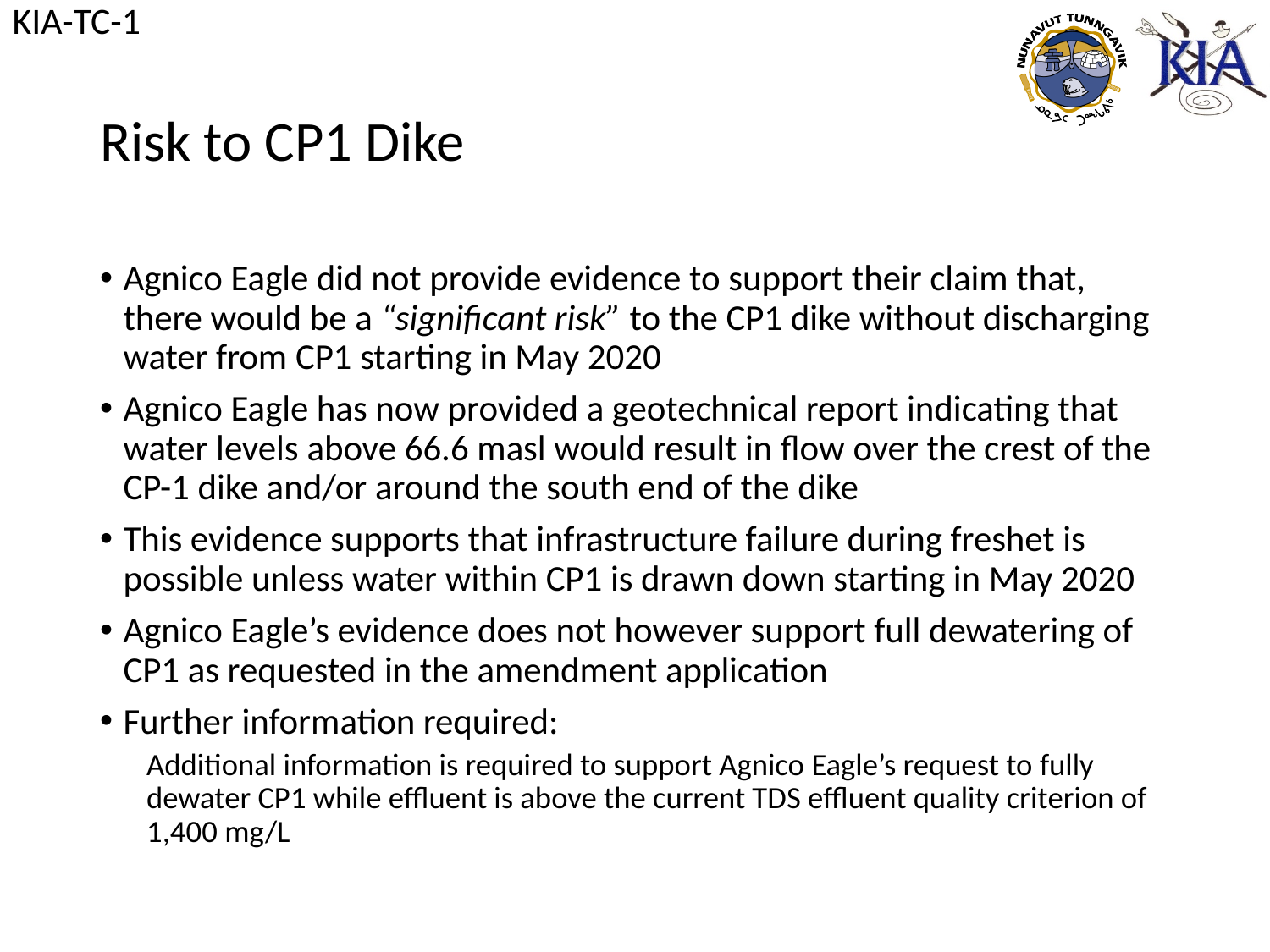

KIA-TC-1
# Risk to CP1 Dike
Agnico Eagle did not provide evidence to support their claim that, there would be a “significant risk” to the CP1 dike without discharging water from CP1 starting in May 2020
Agnico Eagle has now provided a geotechnical report indicating that water levels above 66.6 masl would result in flow over the crest of the CP-1 dike and/or around the south end of the dike
This evidence supports that infrastructure failure during freshet is possible unless water within CP1 is drawn down starting in May 2020
Agnico Eagle’s evidence does not however support full dewatering of CP1 as requested in the amendment application
Further information required:
Additional information is required to support Agnico Eagle’s request to fully dewater CP1 while effluent is above the current TDS effluent quality criterion of 1,400 mg/L